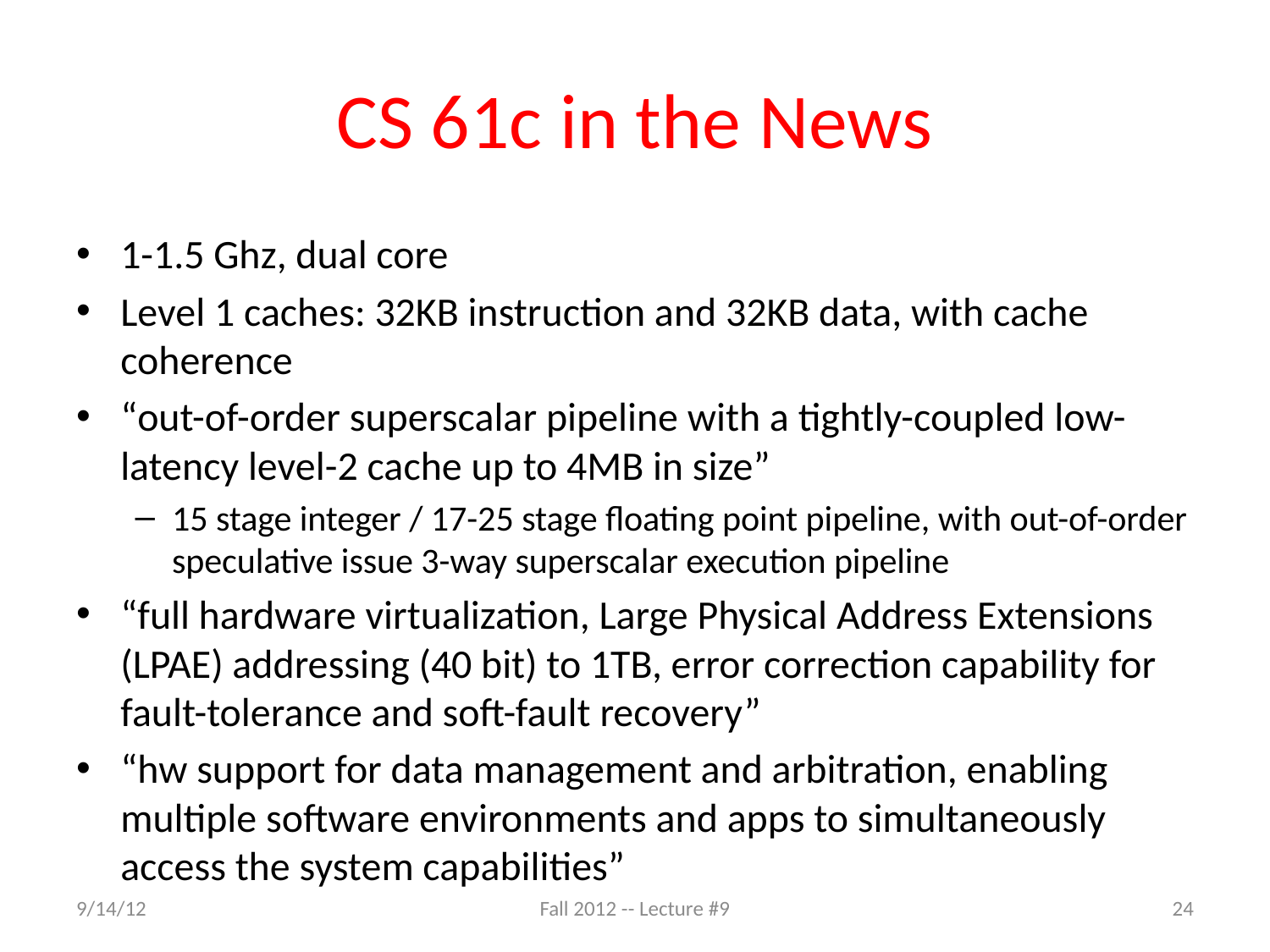

# CS 61c in the News
1-1.5 Ghz, dual core
Level 1 caches: 32KB instruction and 32KB data, with cache coherence
“out-of-order superscalar pipeline with a tightly-coupled low-latency level-2 cache up to 4MB in size”
15 stage integer / 17-25 stage floating point pipeline, with out-of-order speculative issue 3-way superscalar execution pipeline
“full hardware virtualization, Large Physical Address Extensions (LPAE) addressing (40 bit) to 1TB, error correction capability for fault-tolerance and soft-fault recovery”
“hw support for data management and arbitration, enabling multiple software environments and apps to simultaneously access the system capabilities”
9/14/12
Fall 2012 -- Lecture #9
24